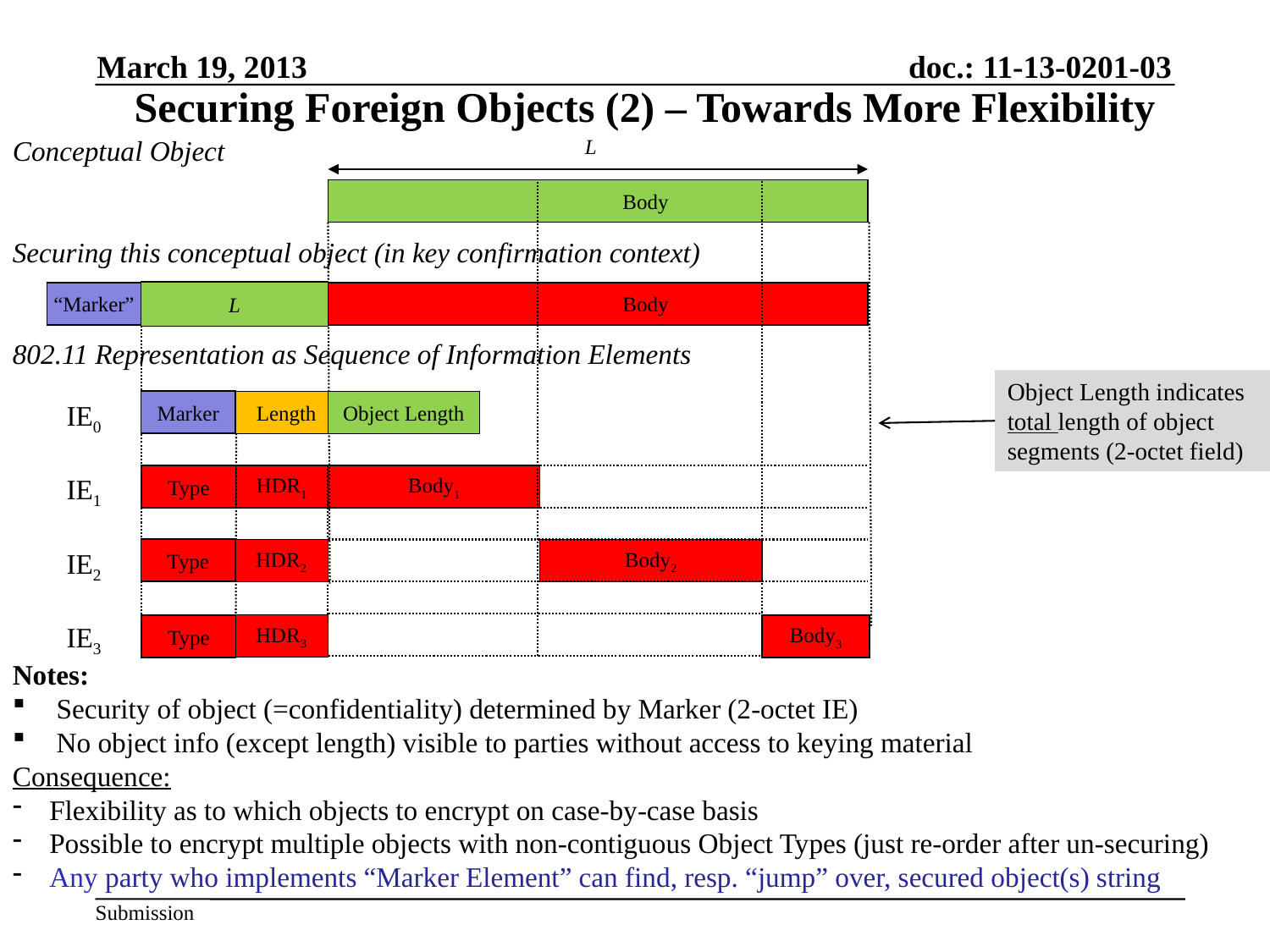

March 19, 2013
Securing Foreign Objects (2) – Towards More Flexibility
Conceptual Object

Securing this conceptual object (in key confirmation context)

802.11 Representation as Sequence of Information Elements

Notes:
  Security of object (=confidentiality) determined by Marker (2-octet IE)
  No object info (except length) visible to parties without access to keying material
Consequence:
 Flexibility as to which objects to encrypt on case-by-case basis
 Possible to encrypt multiple objects with non-contiguous Object Types (just re-order after un-securing)
 Any party who implements “Marker Element” can find, resp. “jump” over, secured object(s) string

L

                  Body
L
“Marker”
                  Body
Object Length indicates total length of object segments (2-octet field)
Marker
IE0

 Length
Object Length
IE1
Type
HDR1
Body1
Type
IE2

HDR2
Body2
IE3
HDR3
Body3
Type